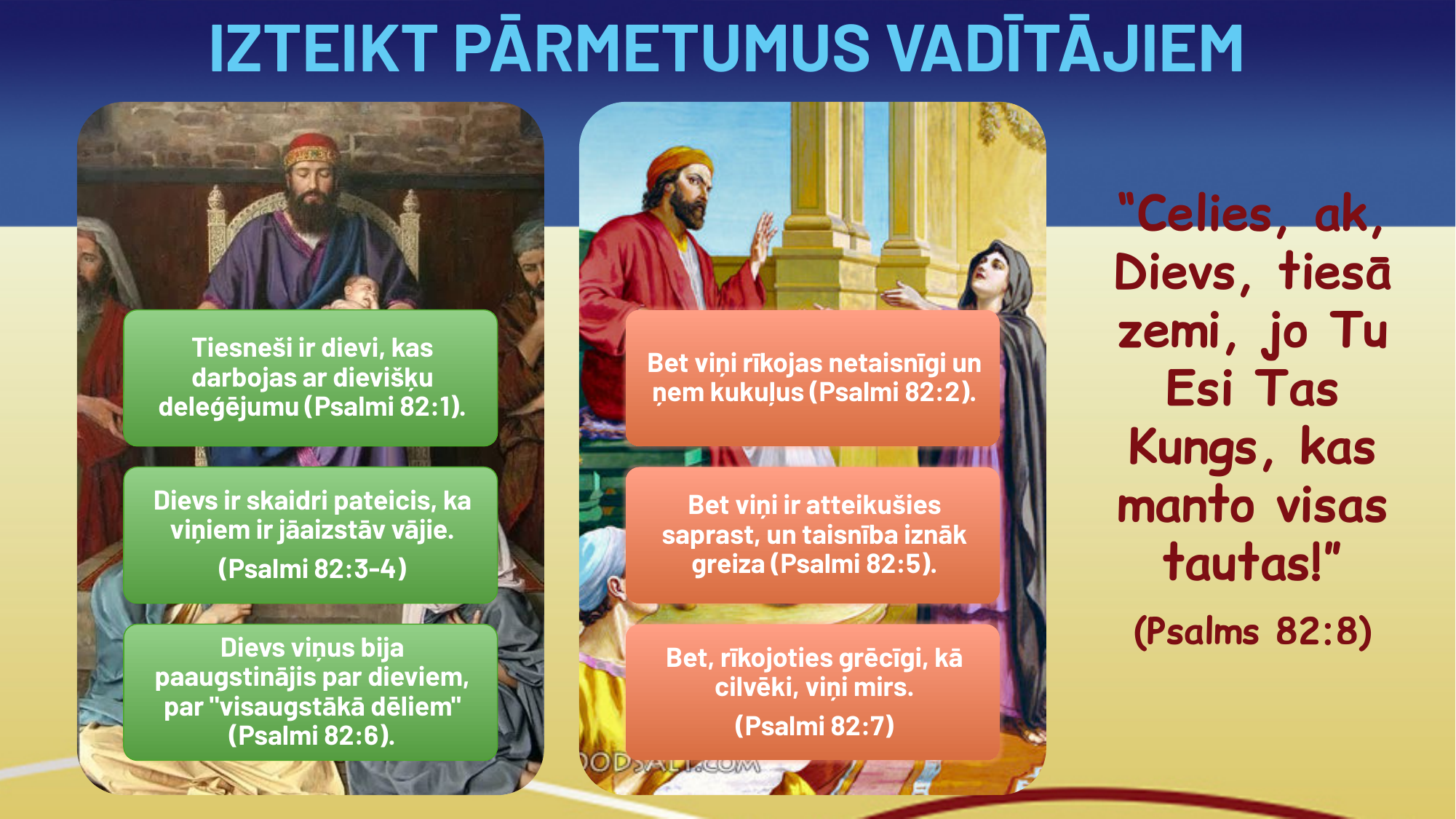

IZTEIKT PĀRMETUMUS VADĪTĀJIEM

Tiesneši ir dievi, kas darbojas ar dievišķu deleģējumu (Psalmi 82:1).
Dievs ir skaidri pateicis, ka viņiem ir jāaizstāv vājie.
(Psalmi 82:3-4)
Dievs viņus bija paaugstinājis par dieviem, par "visaugstākā dēliem" (Psalmi 82:6).

Bet viņi rīkojas netaisnīgi un ņem kukuļus (Psalmi 82:2).
Bet viņi ir atteikušies saprast, un taisnība iznāk greiza (Psalmi 82:5).
Bet, rīkojoties grēcīgi, kā cilvēki, viņi mirs.
(Psalmi 82:7)
“Celies, ak, Dievs, tiesā zemi, jo Tu Esi Tas Kungs, kas manto visas tautas!”
(Psalms 82:8)